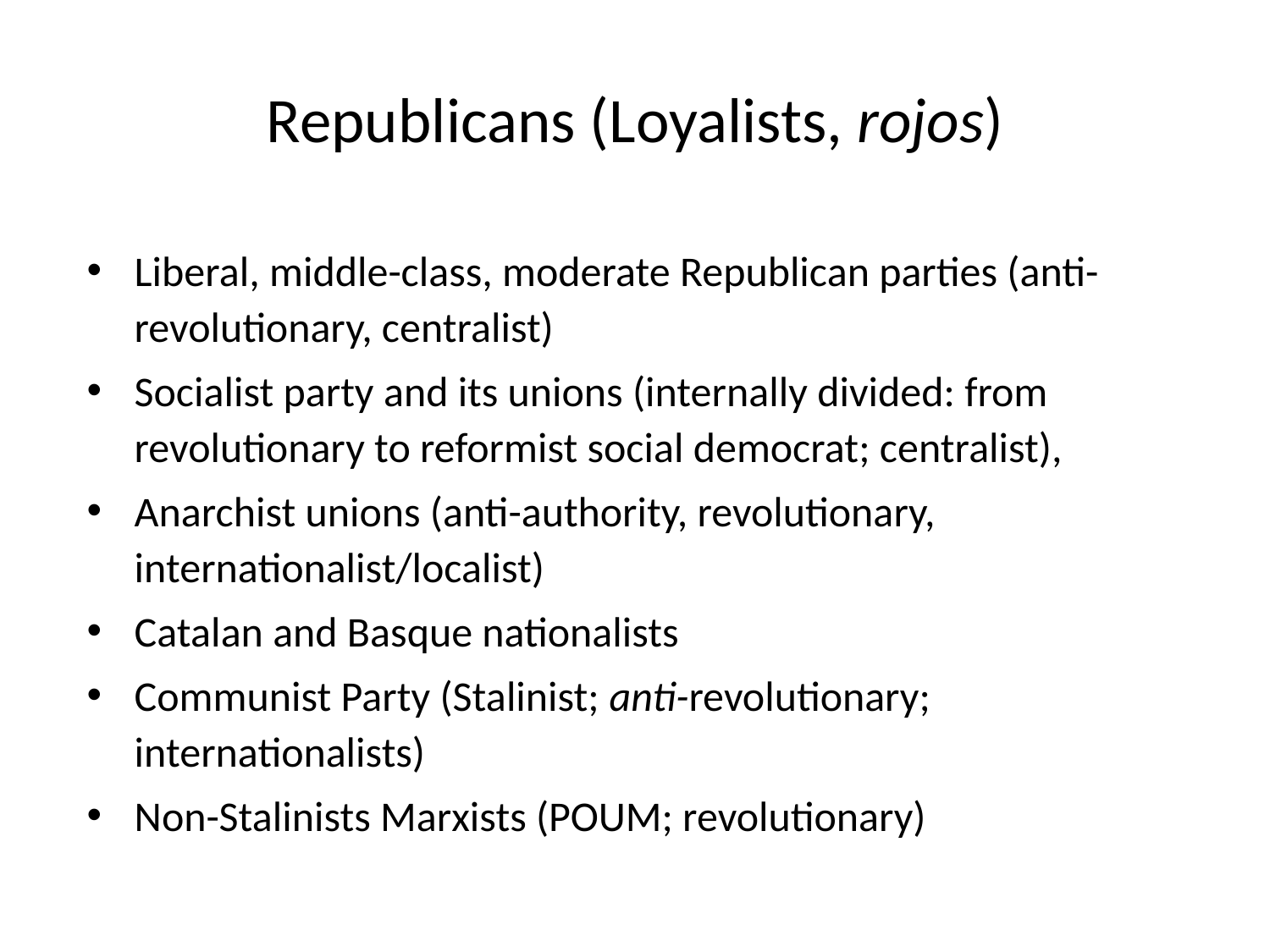

# Republicans (Loyalists, rojos)
Liberal, middle-class, moderate Republican parties (anti-revolutionary, centralist)
Socialist party and its unions (internally divided: from revolutionary to reformist social democrat; centralist),
Anarchist unions (anti-authority, revolutionary, internationalist/localist)
Catalan and Basque nationalists
Communist Party (Stalinist; anti-revolutionary; internationalists)
Non-Stalinists Marxists (POUM; revolutionary)